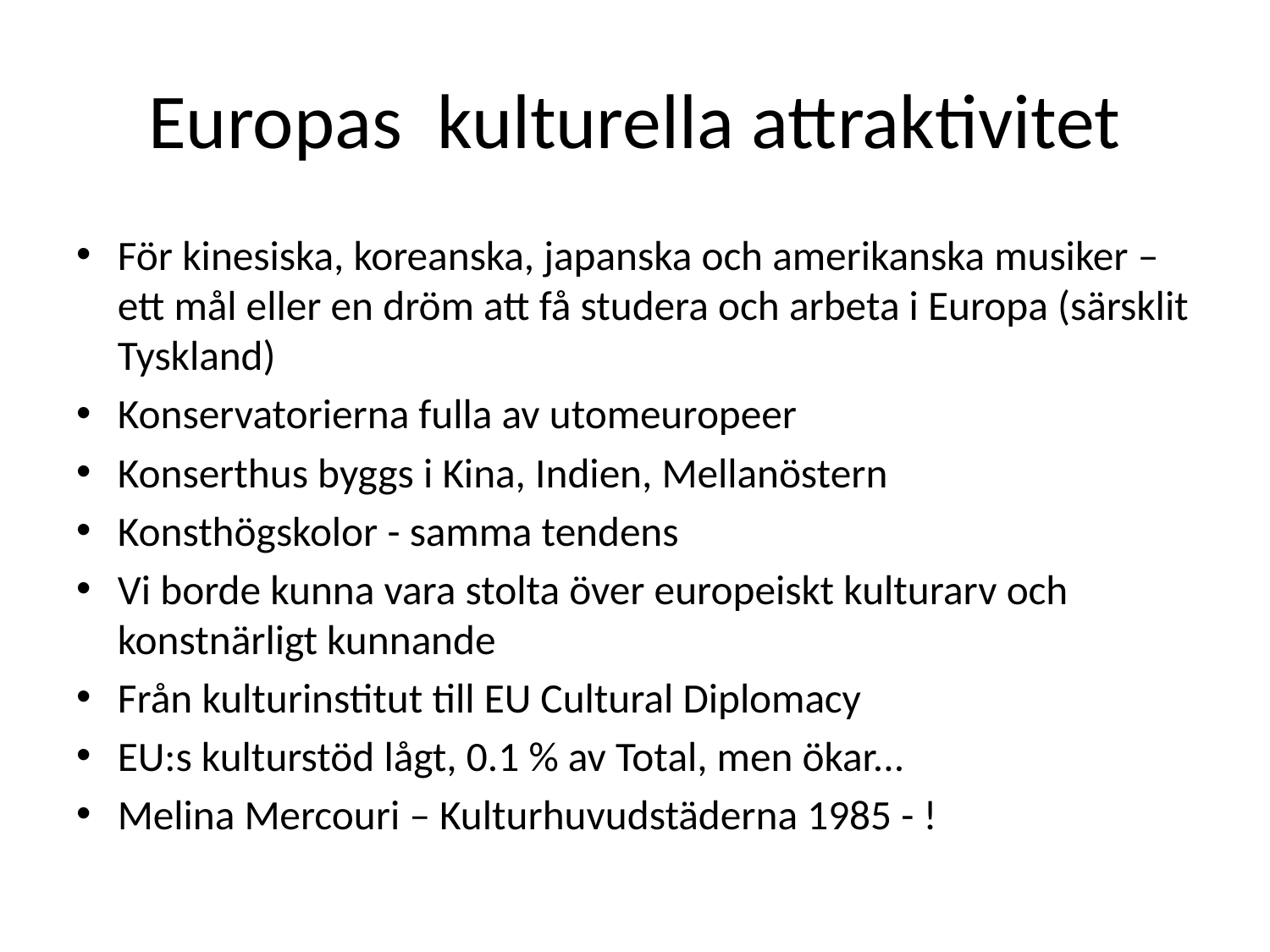

# Europas  kulturella attraktivitet
För kinesiska, koreanska, japanska och amerikanska musiker – ett mål eller en dröm att få studera och arbeta i Europa (särsklit Tyskland)
Konservatorierna fulla av utomeuropeer
Konserthus byggs i Kina, Indien, Mellanöstern
Konsthögskolor - samma tendens
Vi borde kunna vara stolta över europeiskt kulturarv och konstnärligt kunnande
Från kulturinstitut till EU Cultural Diplomacy
EU:s kulturstöd lågt, 0.1 % av Total, men ökar...
Melina Mercouri – Kulturhuvudstäderna 1985 - !